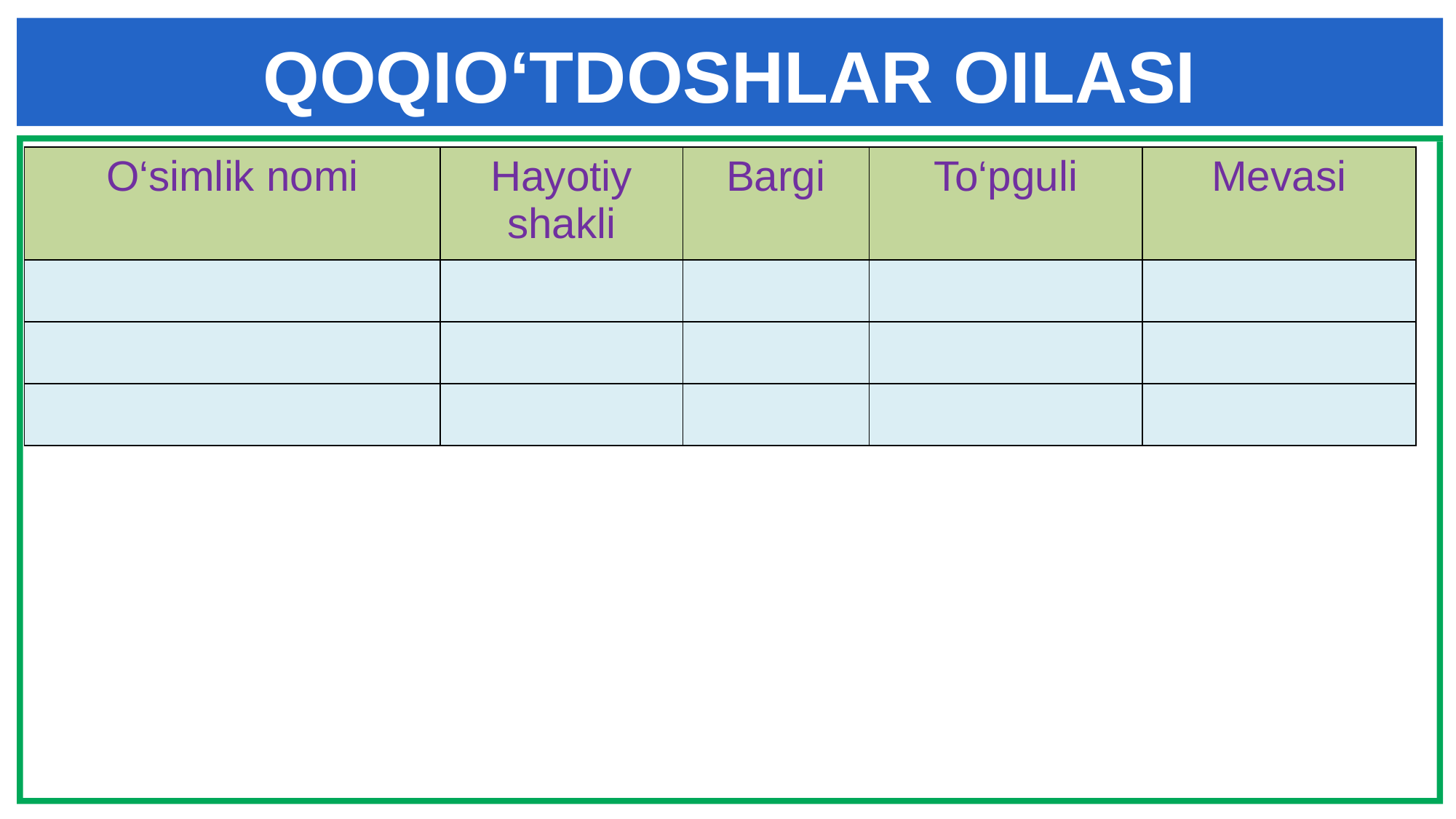

QOQIO‘TDOSHLAR OILASI
| O‘simlik nomi | Hayotiy shakli | Bargi | To‘pguli | Mevasi |
| --- | --- | --- | --- | --- |
|  |  |  |  |  |
|  |  |  |  |  |
|  |  |  |  |  |